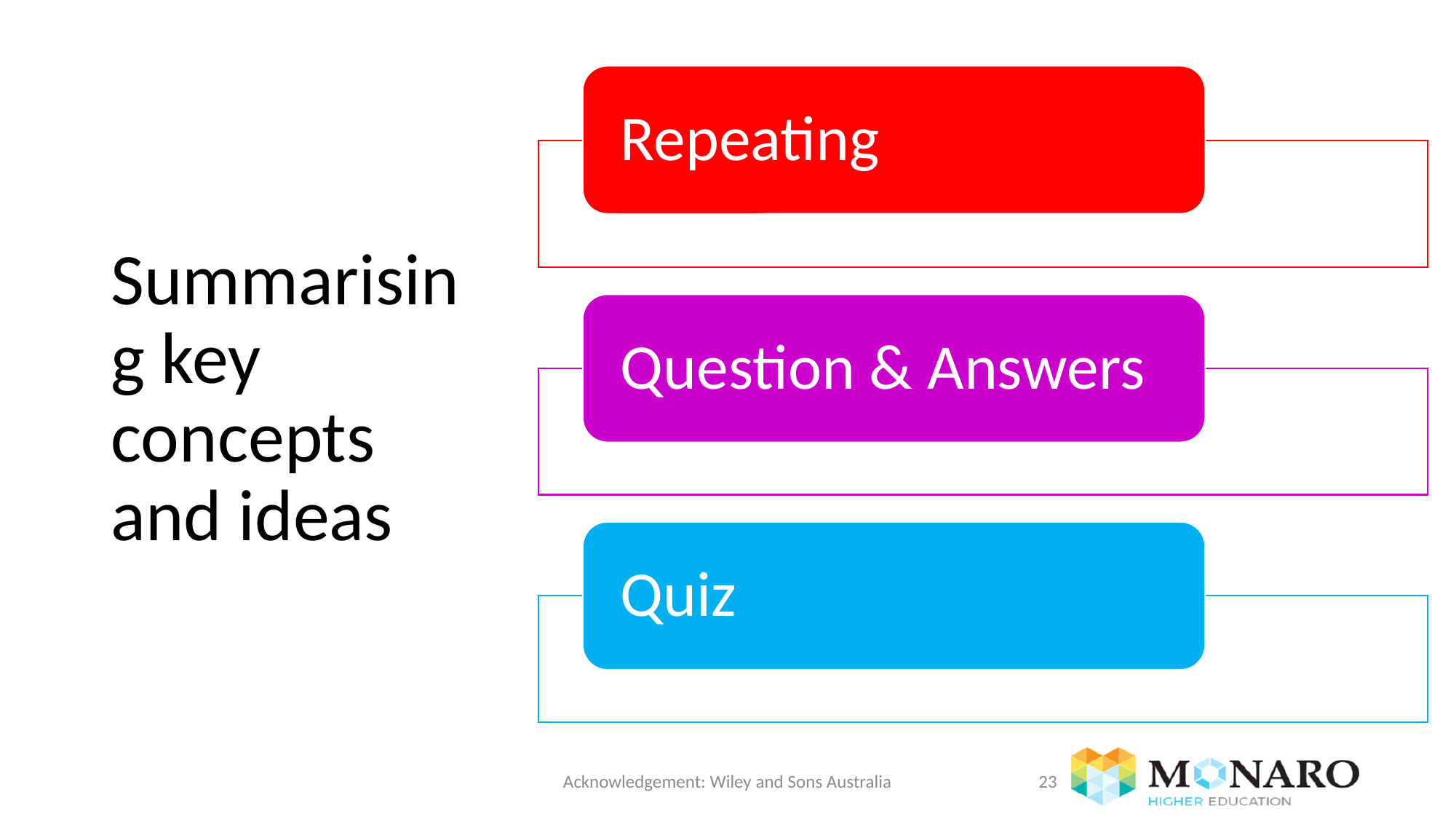

Repeating
Question & Answers
Quiz
# Summarising key concepts and ideas
Acknowledgement: Wiley and Sons Australia
23